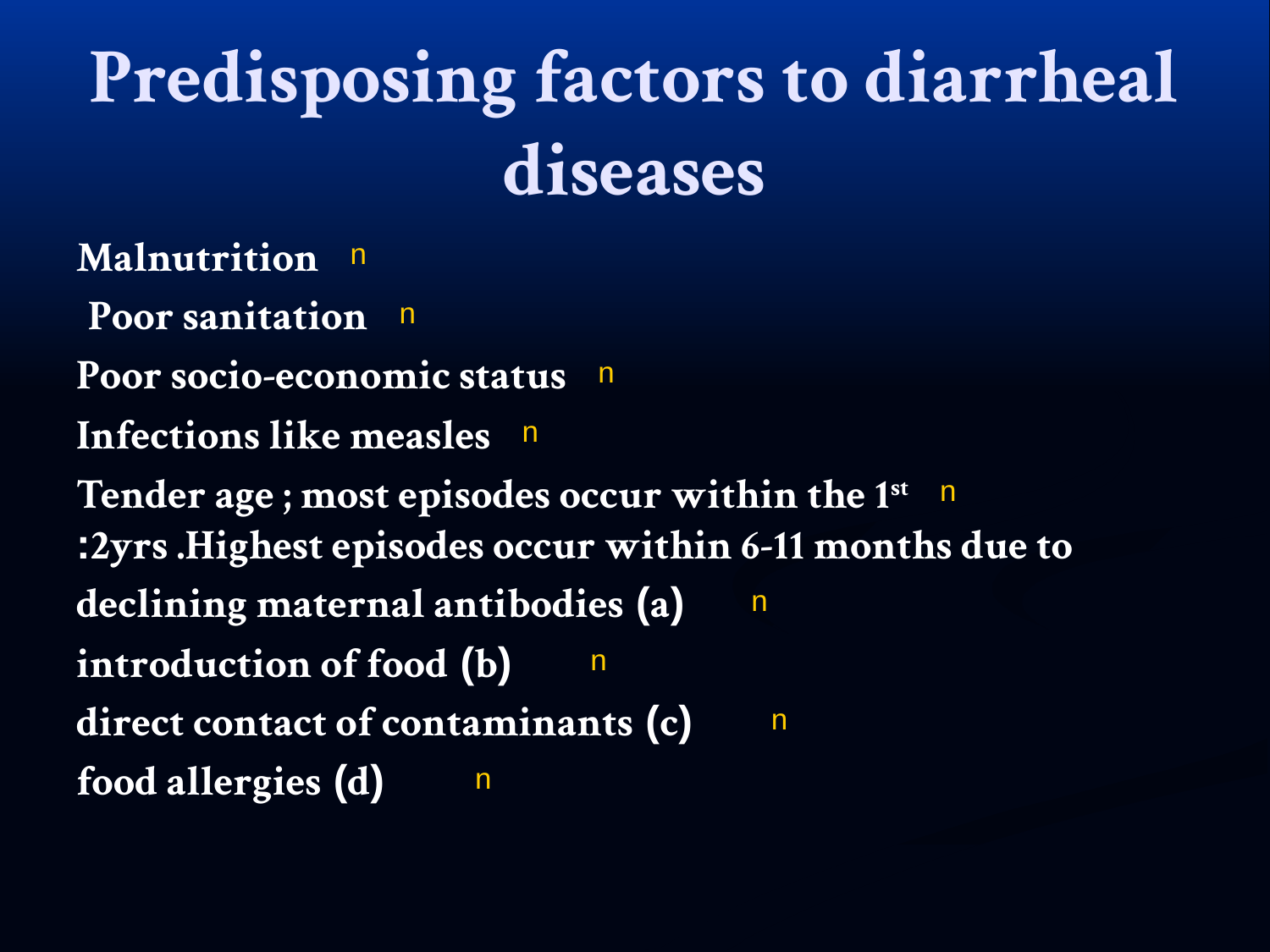

# Predisposing factors to diarrheal diseases
Malnutrition
Poor sanitation
Poor socio-economic status
Infections like measles
Tender age ; most episodes occur within the 1st 2yrs .Highest episodes occur within 6-11 months due to:
   (a) declining maternal antibodies
    (b) introduction of food
    (c) direct contact of contaminants
     (d) food allergies